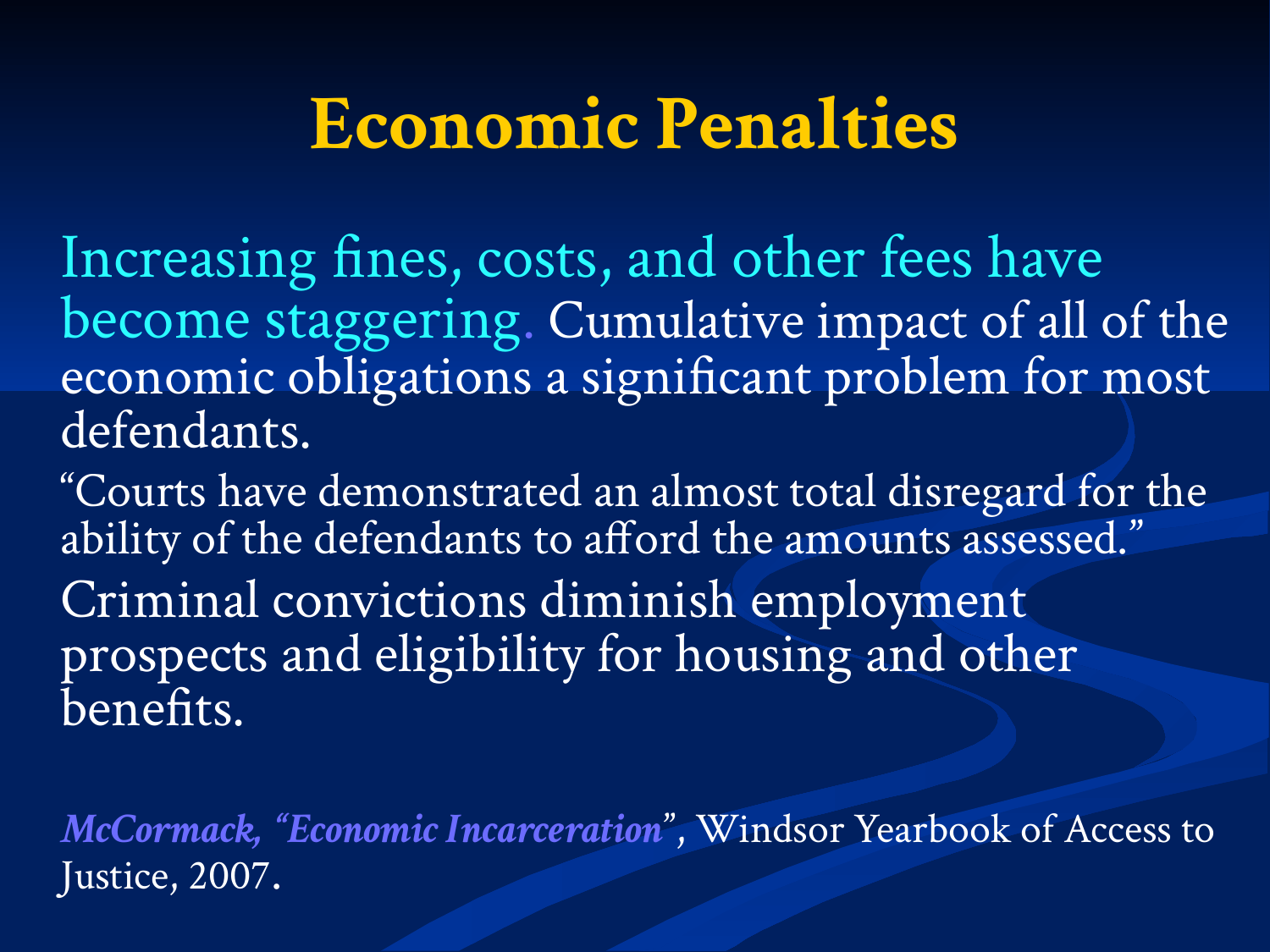

# Economic Penalties
	Increasing fines, costs, and other fees have become staggering. Cumulative impact of all of the economic obligations a significant problem for most defendants.
	“Courts have demonstrated an almost total disregard for the ability of the defendants to afford the amounts assessed.”
	Criminal convictions diminish employment prospects and eligibility for housing and other benefits.

	McCormack, “Economic Incarceration”, Windsor Yearbook of Access to Justice, 2007.